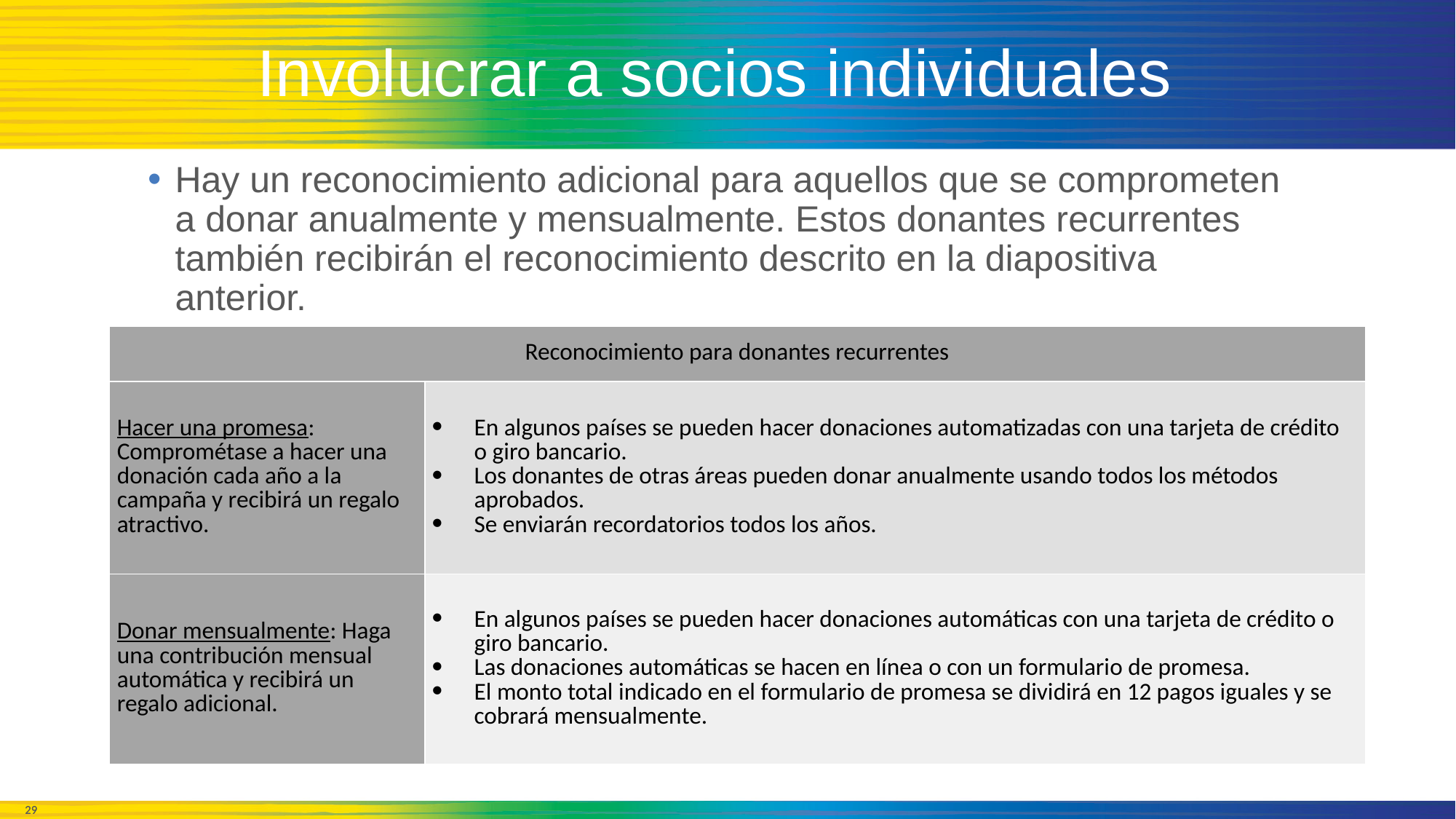

# Involucrar a socios individuales
Hay un reconocimiento adicional para aquellos que se comprometen a donar anualmente y mensualmente. Estos donantes recurrentes también recibirán el reconocimiento descrito en la diapositiva anterior.

| Reconocimiento para donantes recurrentes |  |
| --- | --- |
| Hacer una promesa: Comprométase a hacer una donación cada año a la campaña y recibirá un regalo atractivo. | En algunos países se pueden hacer donaciones automatizadas con una tarjeta de crédito o giro bancario. Los donantes de otras áreas pueden donar anualmente usando todos los métodos aprobados. Se enviarán recordatorios todos los años. |
| Donar mensualmente: Haga una contribución mensual automática y recibirá un regalo adicional. | En algunos países se pueden hacer donaciones automáticas con una tarjeta de crédito o giro bancario. Las donaciones automáticas se hacen en línea o con un formulario de promesa. El monto total indicado en el formulario de promesa se dividirá en 12 pagos iguales y se cobrará mensualmente. |